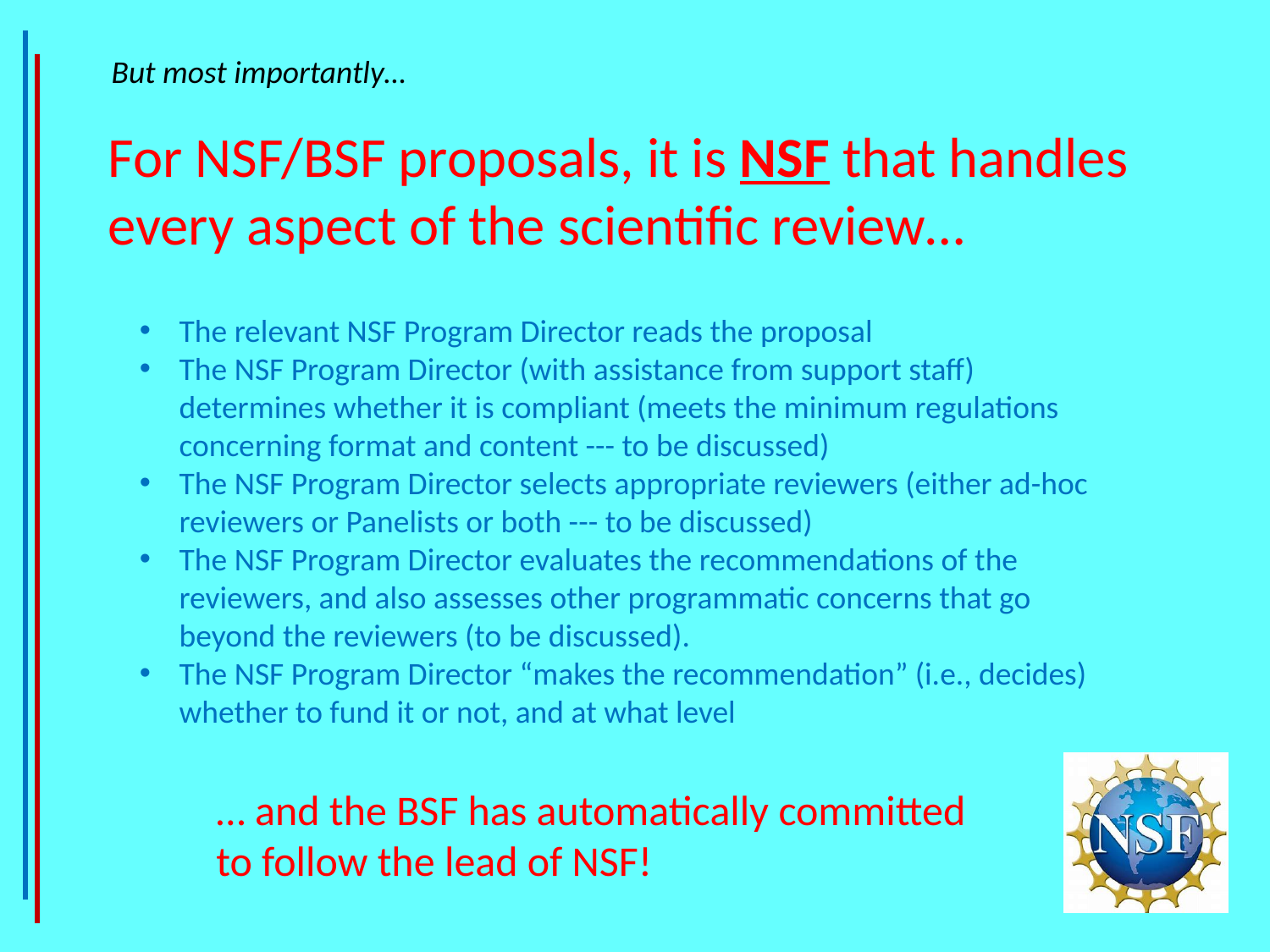

But most importantly…
For NSF/BSF proposals, it is NSF that handles every aspect of the scientific review…
The relevant NSF Program Director reads the proposal
The NSF Program Director (with assistance from support staff) determines whether it is compliant (meets the minimum regulations concerning format and content --- to be discussed)
The NSF Program Director selects appropriate reviewers (either ad-hoc reviewers or Panelists or both --- to be discussed)
The NSF Program Director evaluates the recommendations of the reviewers, and also assesses other programmatic concerns that go beyond the reviewers (to be discussed).
The NSF Program Director “makes the recommendation” (i.e., decides) whether to fund it or not, and at what level

… and the BSF has automatically committed to follow the lead of NSF!